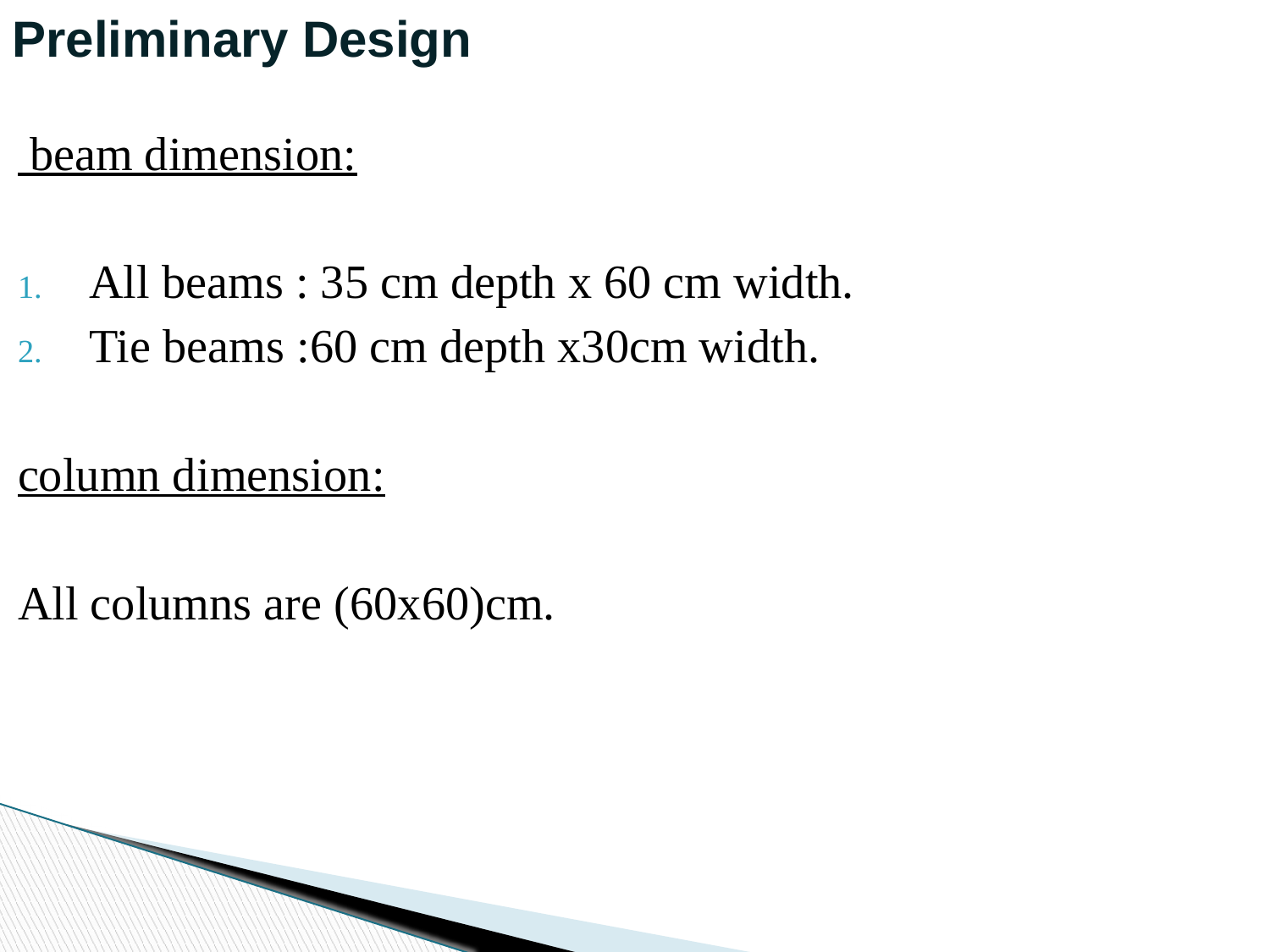

# Preliminary Design
 beam dimension:

All beams : 35 cm depth x 60 cm width.
Tie beams :60 cm depth x30cm width.

column dimension:

All columns are (60x60)cm.